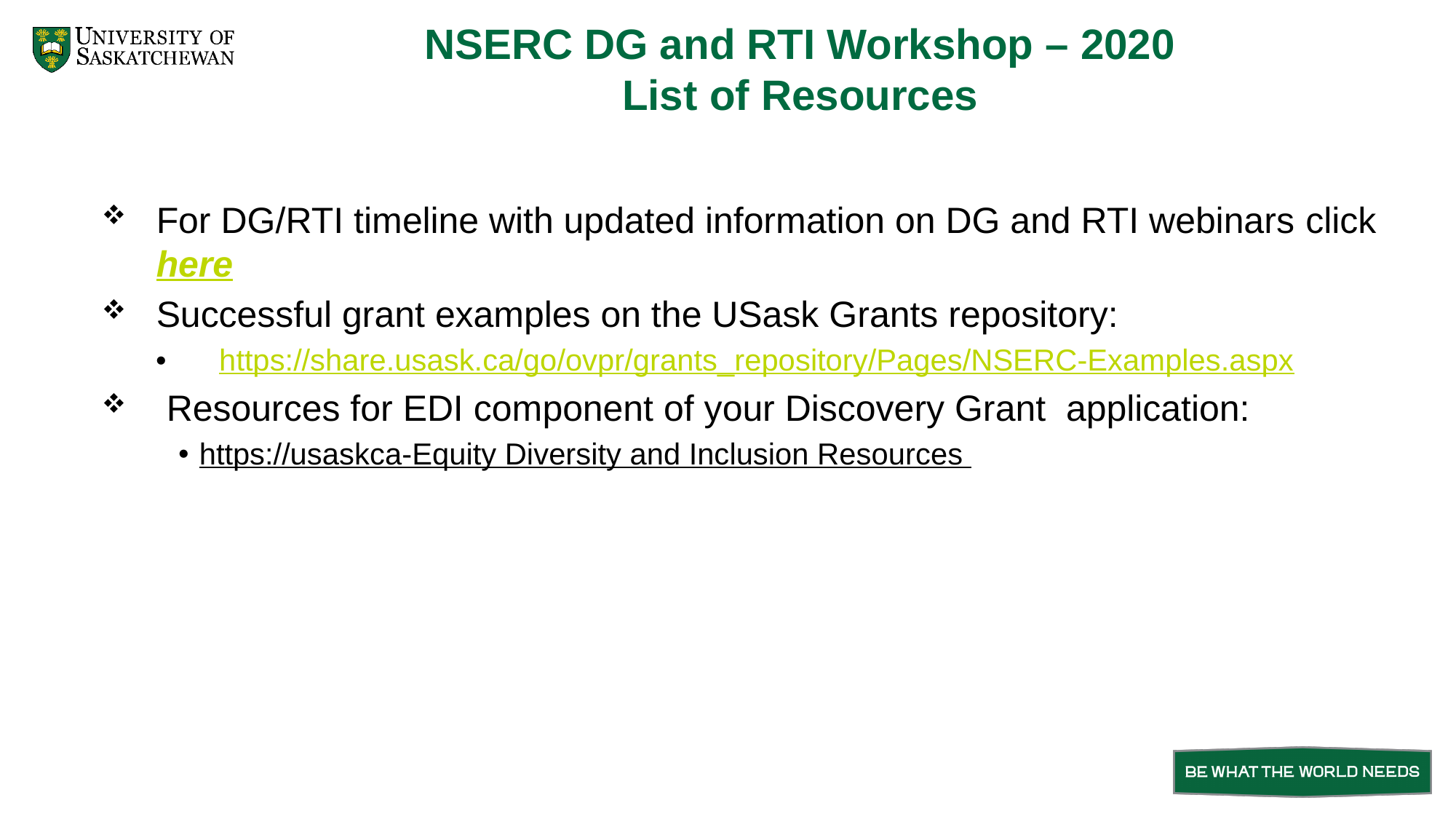

# NSERC DG and RTI Workshop – 2020 List of Resources
For DG/RTI timeline with updated information on DG and RTI webinars click here
Successful grant examples on the USask Grants repository:
 https://share.usask.ca/go/ovpr/grants_repository/Pages/NSERC-Examples.aspx
 Resources for EDI component of your Discovery Grant  application:
https://usaskca-Equity Diversity and Inclusion Resources